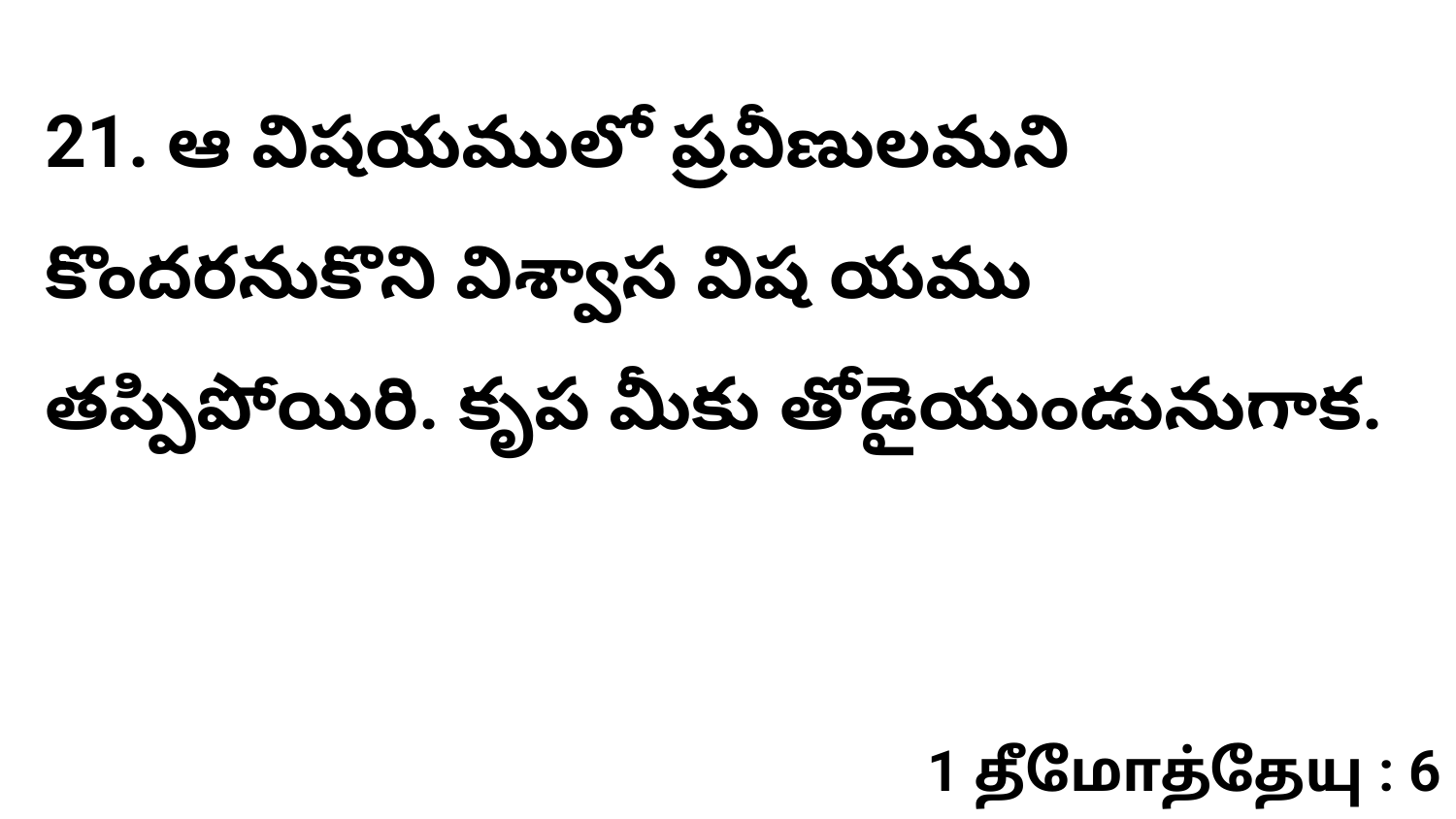

21. ఆ విషయములో ప్రవీణులమని కొందరనుకొని విశ్వాస విష యము తప్పిపోయిరి. కృప మీకు తోడైయుండునుగాక.
1 தீமோத்தேயு : 6